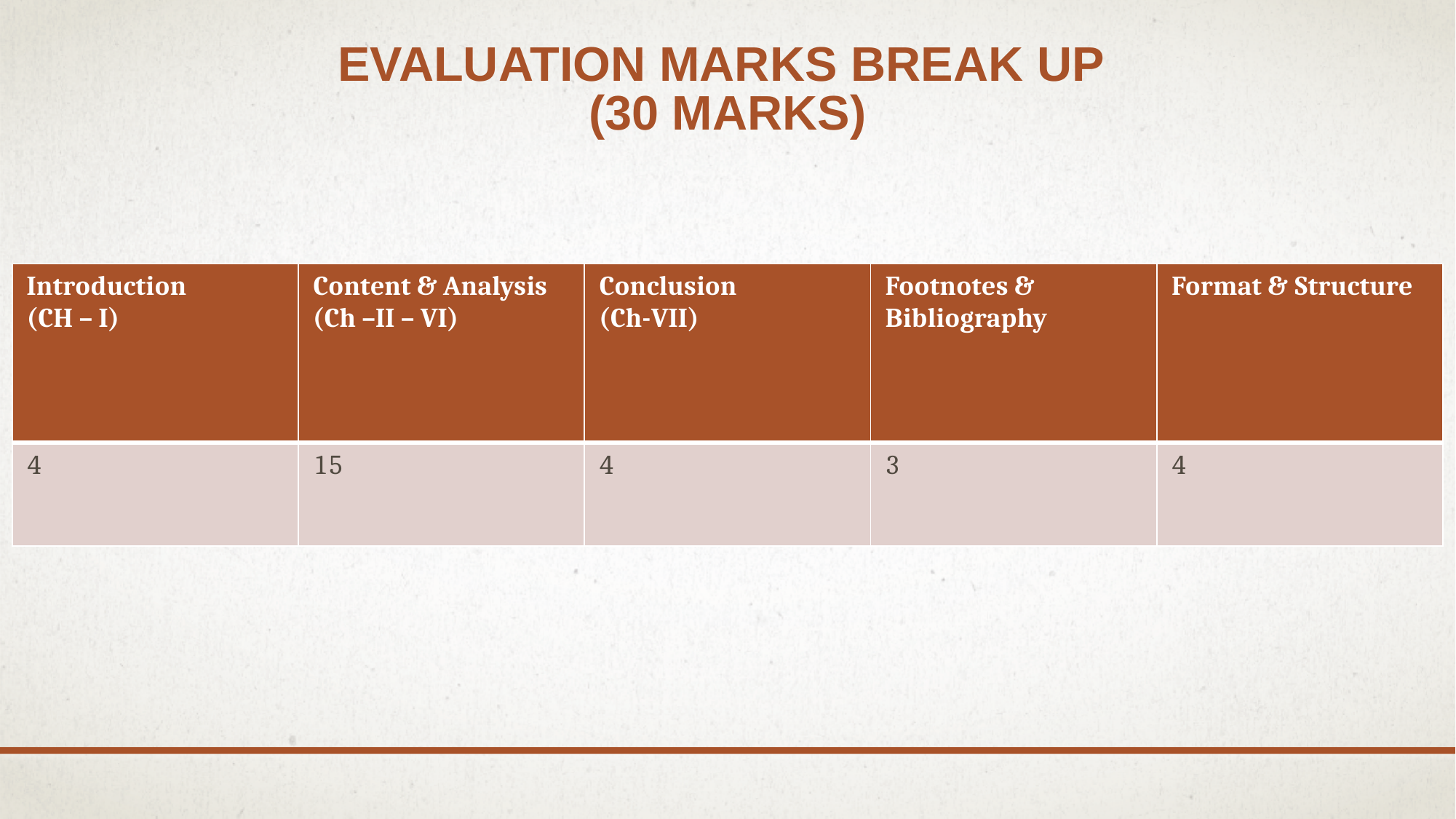

# Evaluation Marks Break Up (30 Marks)
| Introduction (CH – I) | Content & Analysis (Ch –II – VI) | Conclusion (Ch-VII) | Footnotes & Bibliography | Format & Structure |
| --- | --- | --- | --- | --- |
| 4 | 15 | 4 | 3 | 4 |